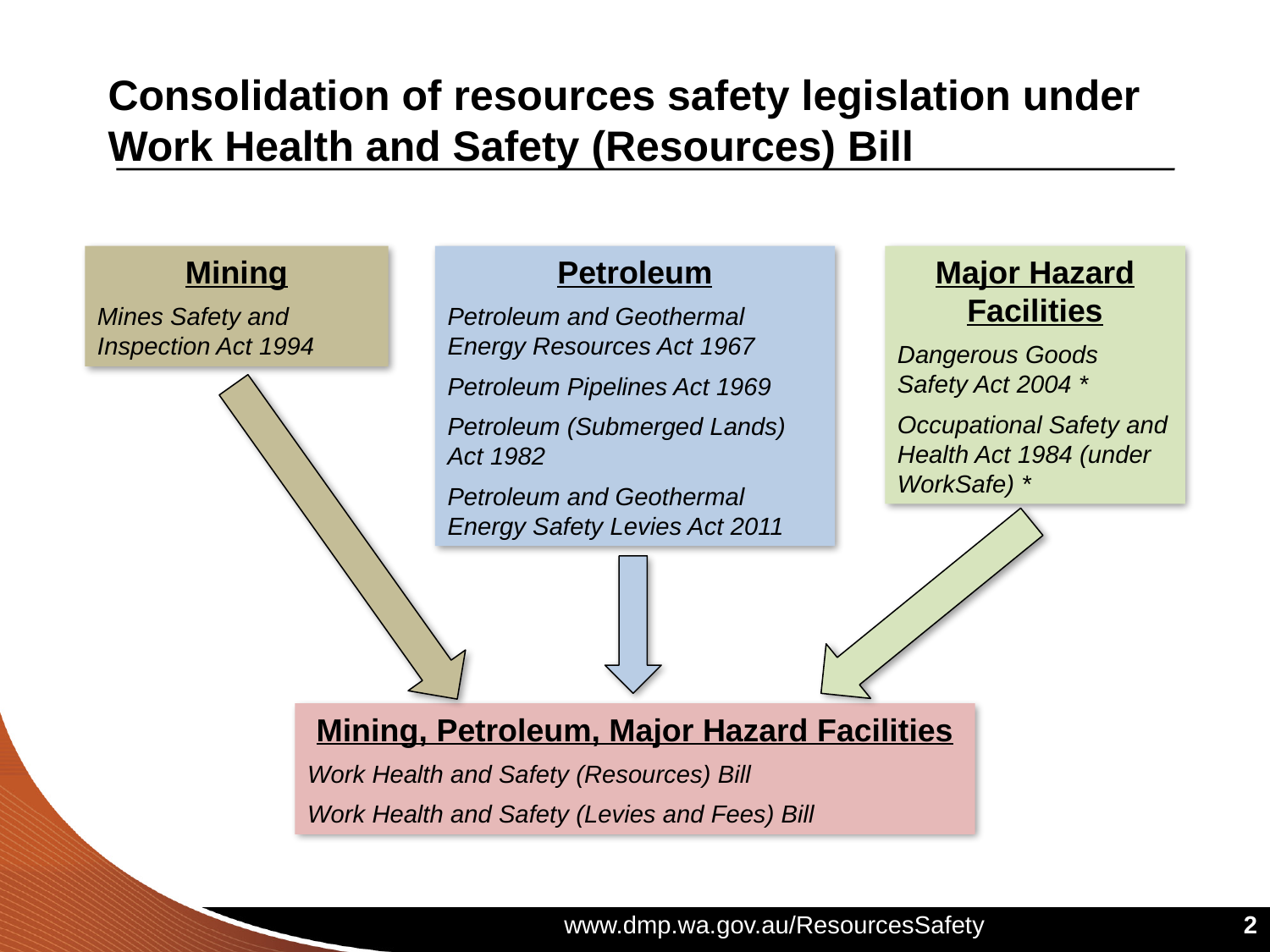

# Consolidation of resources safety legislation under Work Health and Safety (Resources) Bill
Mining
Mines Safety and Inspection Act 1994
Petroleum
Petroleum and Geothermal Energy Resources Act 1967
Petroleum Pipelines Act 1969
Petroleum (Submerged Lands) Act 1982
Petroleum and Geothermal Energy Safety Levies Act 2011
Major Hazard Facilities
Dangerous Goods Safety Act 2004 *
Occupational Safety and Health Act 1984 (under WorkSafe) *

Mining, Petroleum, Major Hazard Facilities
Work Health and Safety (Resources) Bill
Work Health and Safety (Levies and Fees) Bill